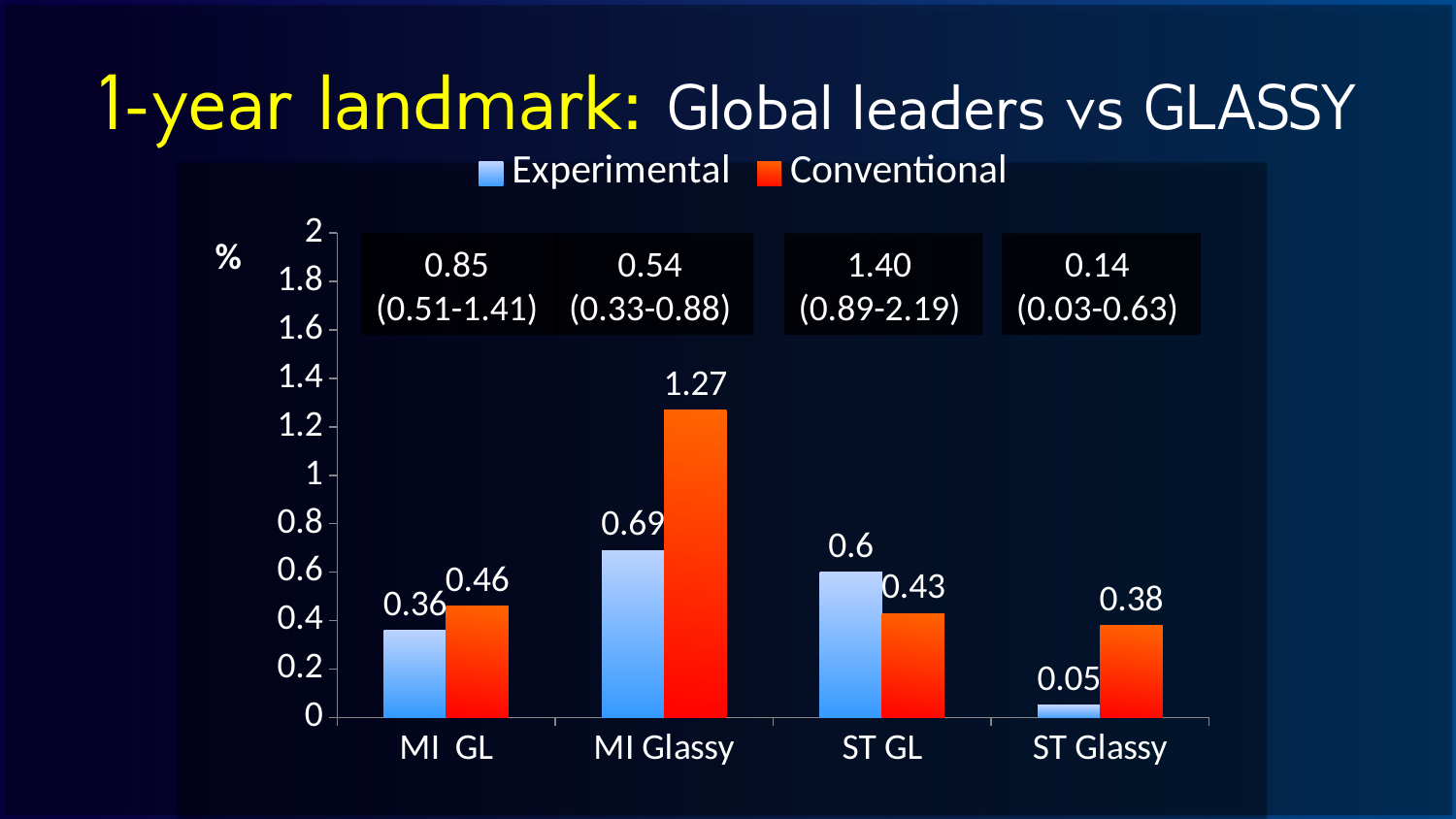

# 1-year landmark: Global leaders vs GLASSY

### Chart

| Category | Experimental | Conventional |
|---|---|---|
| MI  GL | 0.36 | 0.46 |
| MI Glassy | 0.69 | 1.27 |
| ST GL | 0.6 | 0.43 |
| ST Glassy | 0.05 | 0.38 |
%
0.85
(0.51-1.41)
0.54
(0.33-0.88)
1.40
(0.89-2.19)
0.14
(0.03-0.63)